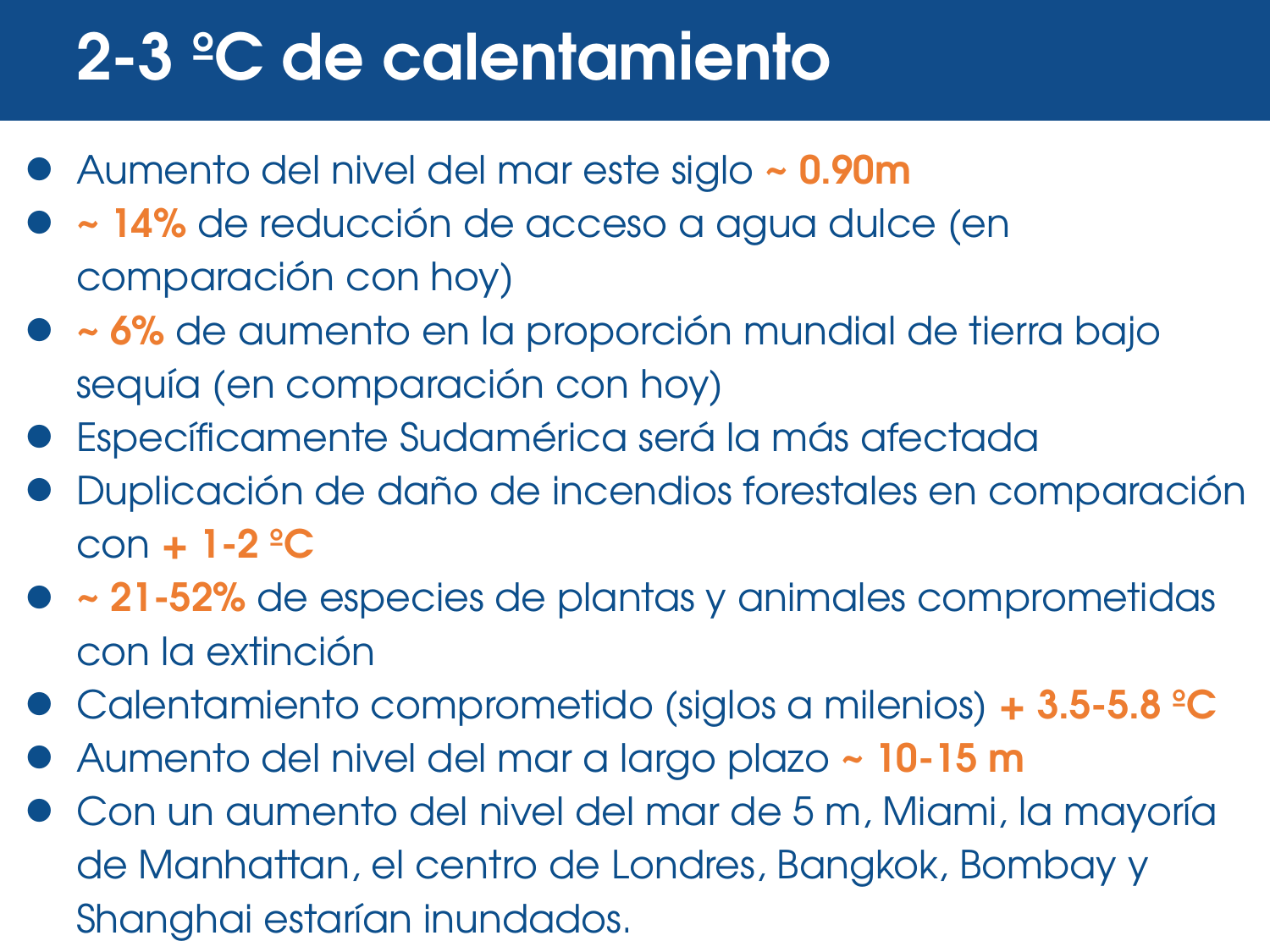

# 2-3 ºC de calentamiento
Aumento del nivel del mar este siglo ~ 0.90m
~ 14% de reducción de acceso a agua dulce (en comparación con hoy)
~ 6% de aumento en la proporción mundial de tierra bajo sequía (en comparación con hoy)
Específicamente Sudamérica será la más afectada
Duplicación de daño de incendios forestales en comparación con + 1-2 ºC
~ 21-52% de especies de plantas y animales comprometidas con la extinción
Calentamiento comprometido (siglos a milenios) + 3.5-5.8 ºC
Aumento del nivel del mar a largo plazo ~ 10-15 m
Con un aumento del nivel del mar de 5 m, Miami, la mayoría de Manhattan, el centro de Londres, Bangkok, Bombay y Shanghai estarían inundados.